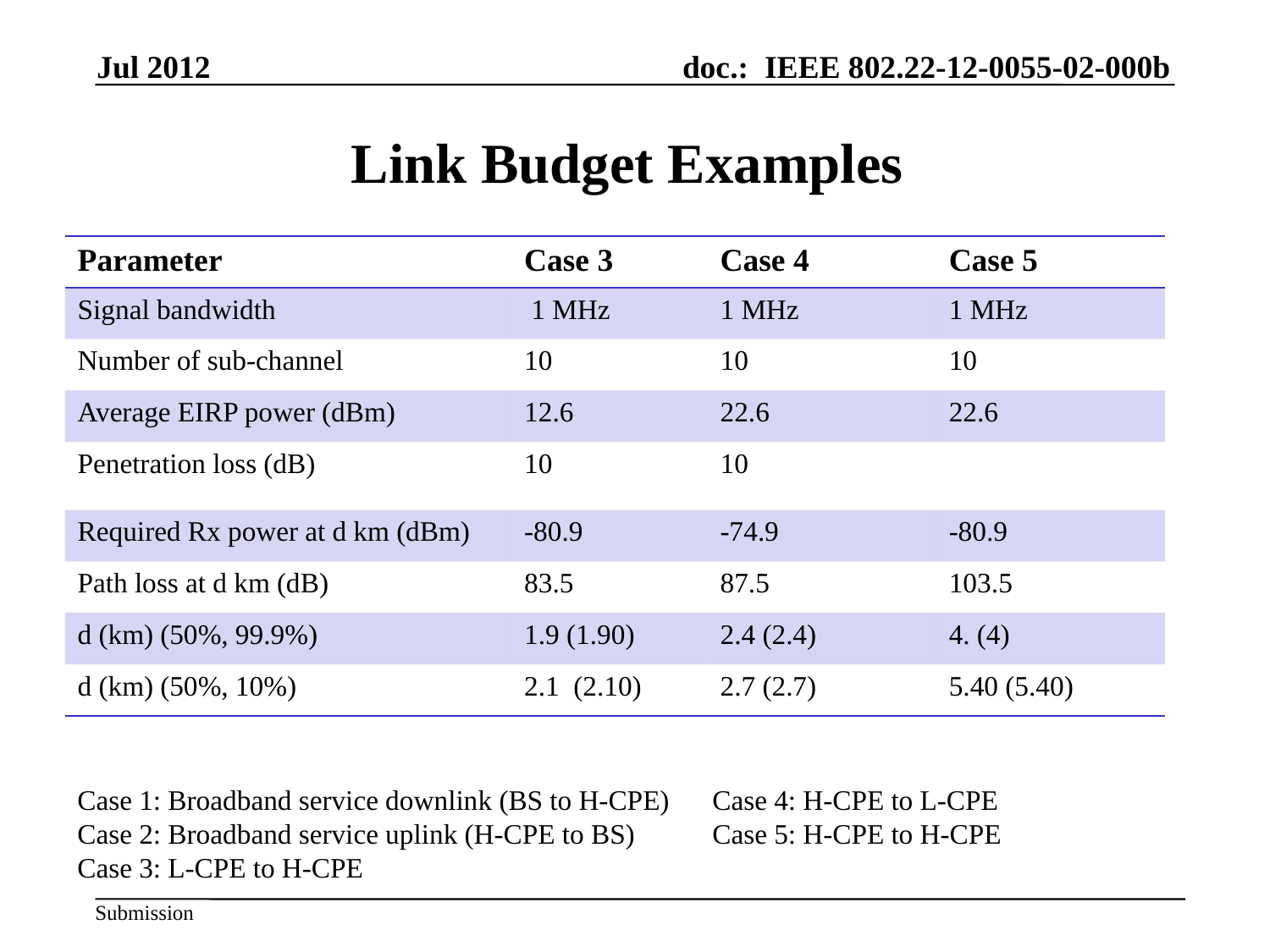

Jul 2012
# Link Budget Examples
| Parameter | Case 3 | Case 4 | Case 5 |
| --- | --- | --- | --- |
| Signal bandwidth | 1 MHz | 1 MHz | 1 MHz |
| Number of sub-channel | 10 | 10 | 10 |
| Average EIRP power (dBm) | 12.6 | 22.6 | 22.6 |
| Penetration loss (dB) | 10 | 10 |  |
| Required Rx power at d km (dBm) | -80.9 | -74.9 | -80.9 |
| Path loss at d km (dB) | 83.5 | 87.5 | 103.5 |
| d (km) (50%, 99.9%) | 1.9 (1.90) | 2.4 (2.4) | 4. (4) |
| d (km) (50%, 10%) | 2.1 (2.10) | 2.7 (2.7) | 5.40 (5.40) |
Case 1: Broadband service downlink (BS to H-CPE)  	Case 4: H-CPE to L-CPE
Case 2: Broadband service uplink (H-CPE to BS) 	Case 5: H-CPE to H-CPE
Case 3: L-CPE to H-CPE